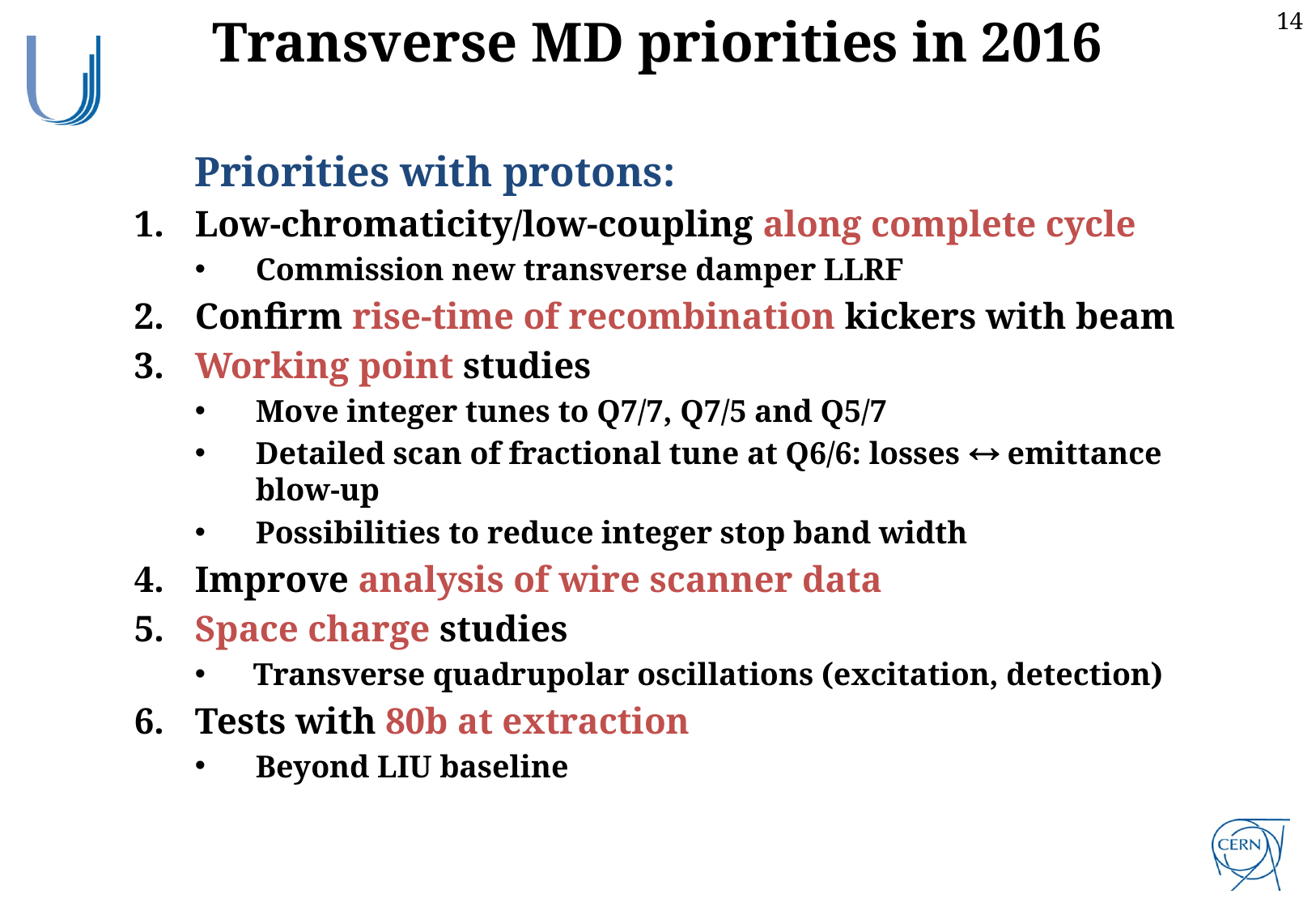

Transverse MD priorities in 2016
Priorities with protons:
Low-chromaticity/low-coupling along complete cycle
Commission new transverse damper LLRF
Confirm rise-time of recombination kickers with beam
Working point studies
Move integer tunes to Q7/7, Q7/5 and Q5/7
Detailed scan of fractional tune at Q6/6: losses ↔ emittance blow-up
Possibilities to reduce integer stop band width
Improve analysis of wire scanner data
Space charge studies
Transverse quadrupolar oscillations (excitation, detection)
Tests with 80b at extraction
Beyond LIU baseline